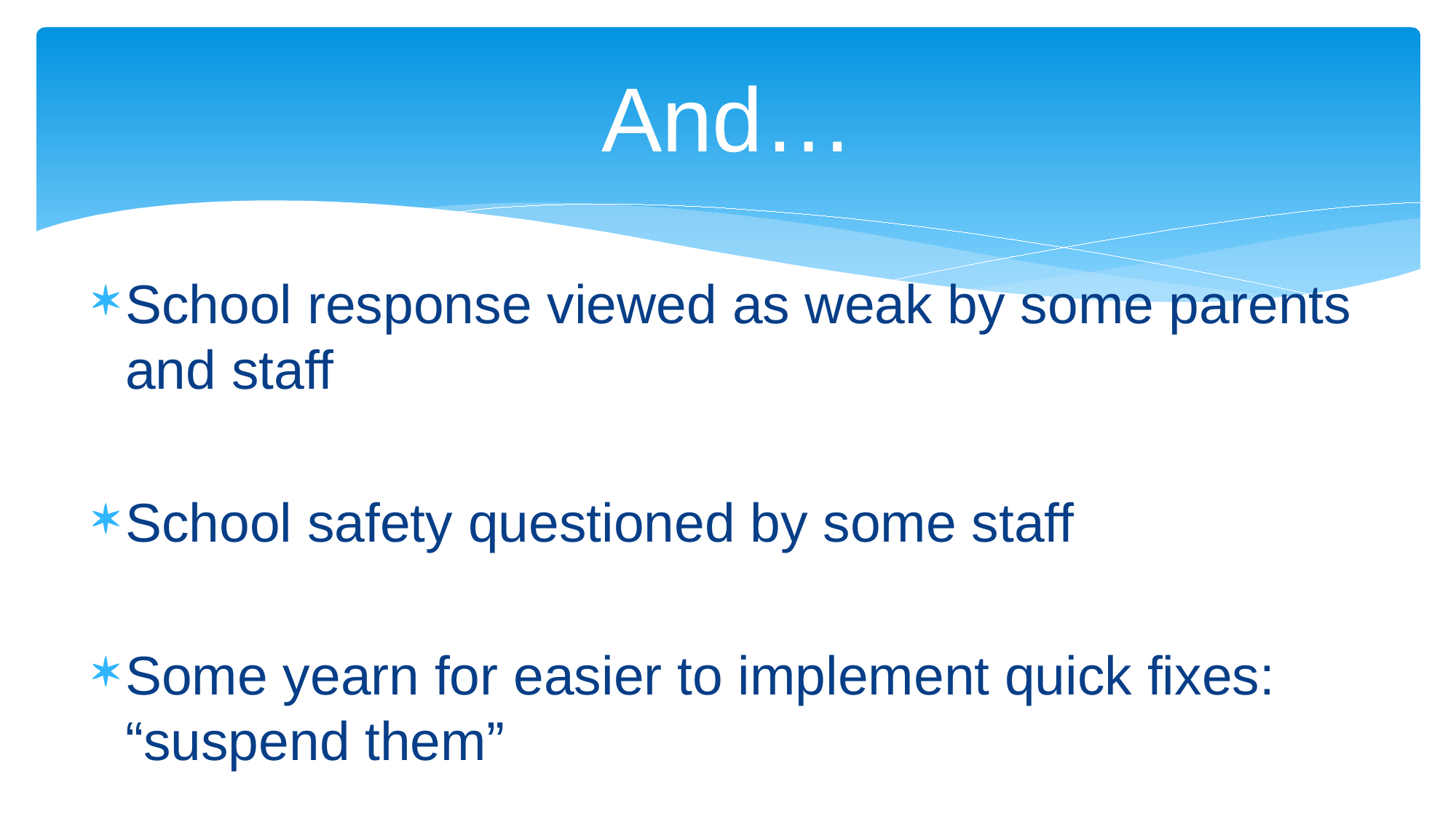

# And…
School response viewed as weak by some parents and staff

School safety questioned by some staff

Some yearn for easier to implement quick fixes: “suspend them”

“This doesn’t prepare them for the real world”